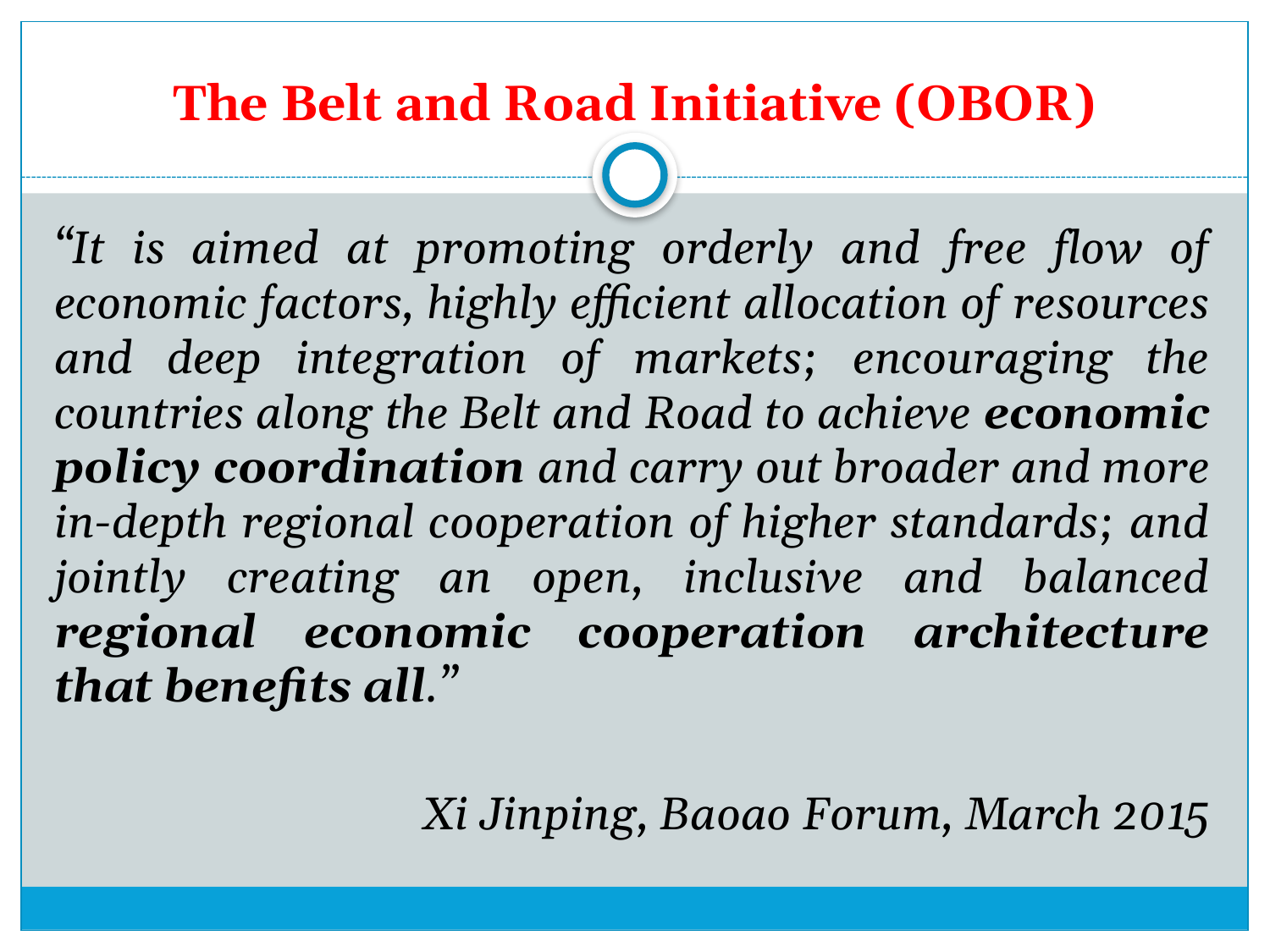

# The Belt and Road Initiative (OBOR)
“It is aimed at promoting orderly and free flow of economic factors, highly efficient allocation of resources and deep integration of markets; encouraging the countries along the Belt and Road to achieve economic policy coordination and carry out broader and more in-depth regional cooperation of higher standards; and jointly creating an open, inclusive and balanced regional economic cooperation architecture that benefits all.”

Xi Jinping, Baoao Forum, March 2015